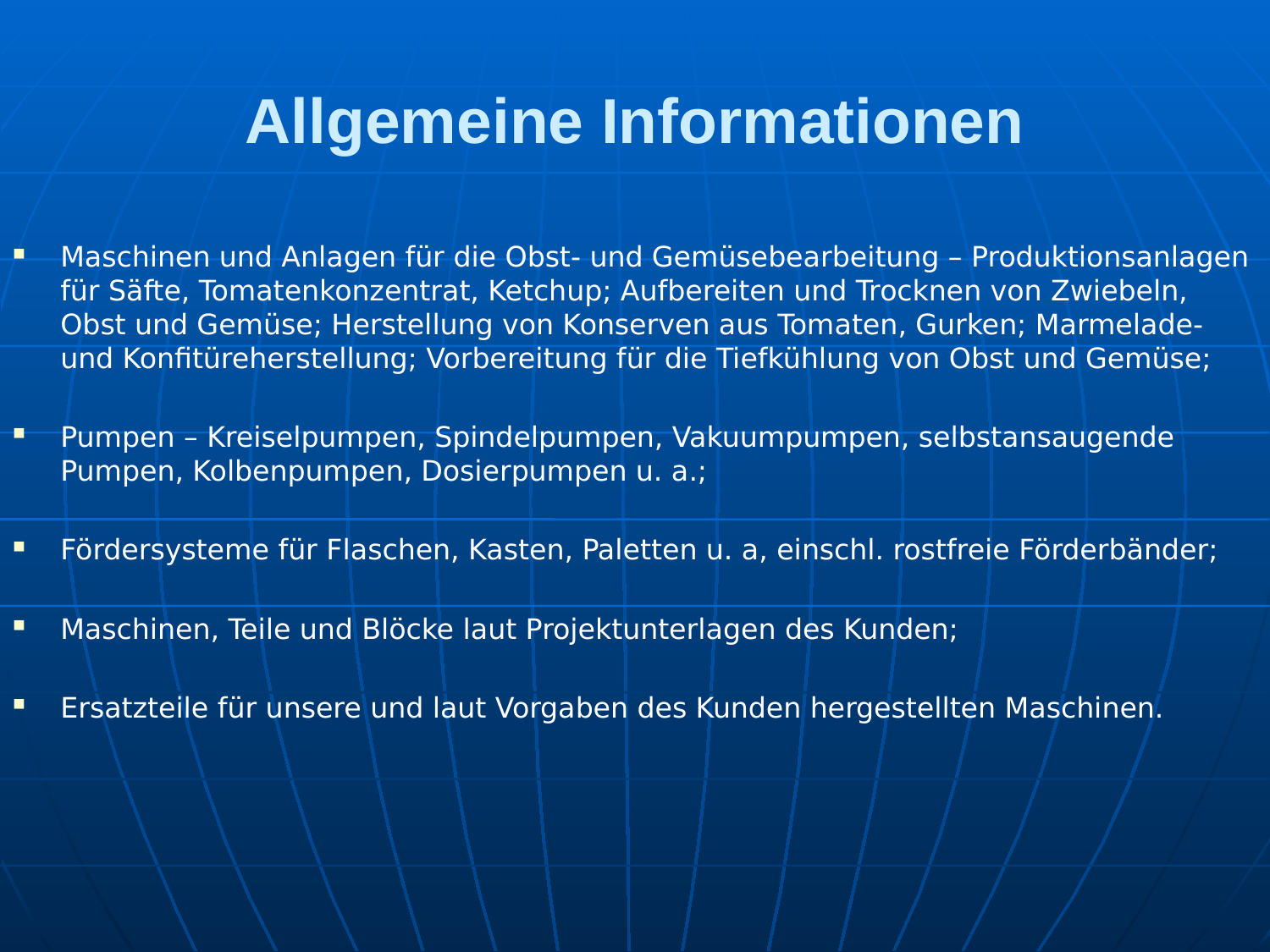

# Allgemeine Informationen
Maschinen und Anlagen für die Obst- und Gemüsebearbeitung – Produktionsanlagen für Säfte, Tomatenkonzentrat, Ketchup; Aufbereiten und Trocknen von Zwiebeln, Obst und Gemüse; Herstellung von Konserven aus Tomaten, Gurken; Marmelade- und Konfitüreherstellung; Vorbereitung für die Tiefkühlung von Obst und Gemüse;

Pumpen – Kreiselpumpen, Spindelpumpen, Vakuumpumpen, selbstansaugende Pumpen, Kolbenpumpen, Dosierpumpen u. a.;

Fördersysteme für Flaschen, Kasten, Paletten u. a, einschl. rostfreie Förderbänder;

Maschinen, Teile und Blöcke laut Projektunterlagen des Kunden;

Ersatzteile für unsere und laut Vorgaben des Kunden hergestellten Maschinen.